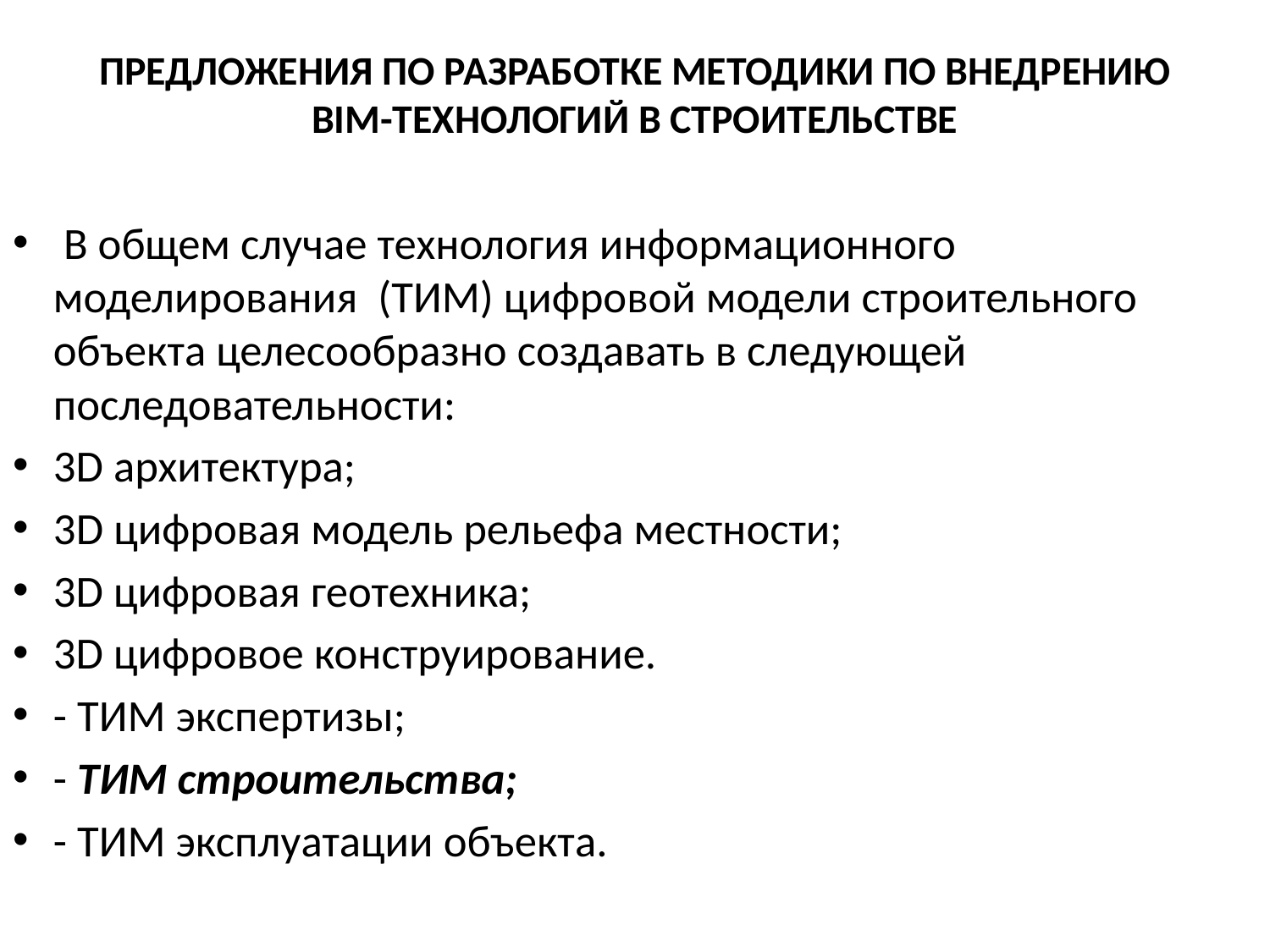

# ПРЕДЛОЖЕНИЯ ПО РАЗРАБОТКЕ МЕТОДИКИ ПО ВНЕДРЕНИЮ BIM-ТЕХНОЛОГИЙ В СТРОИТЕЛЬСТВЕ

 В общем случае технология информационного моделирования  (ТИМ) цифровой модели строительного объекта целесообразно создавать в следующей последовательности:
3D архитектура;
3D цифровая модель рельефа местности;
3D цифровая геотехника;
3D цифровое конструирование.
- ТИМ экспертизы;
- ТИМ строительства;
- ТИМ эксплуатации объекта.